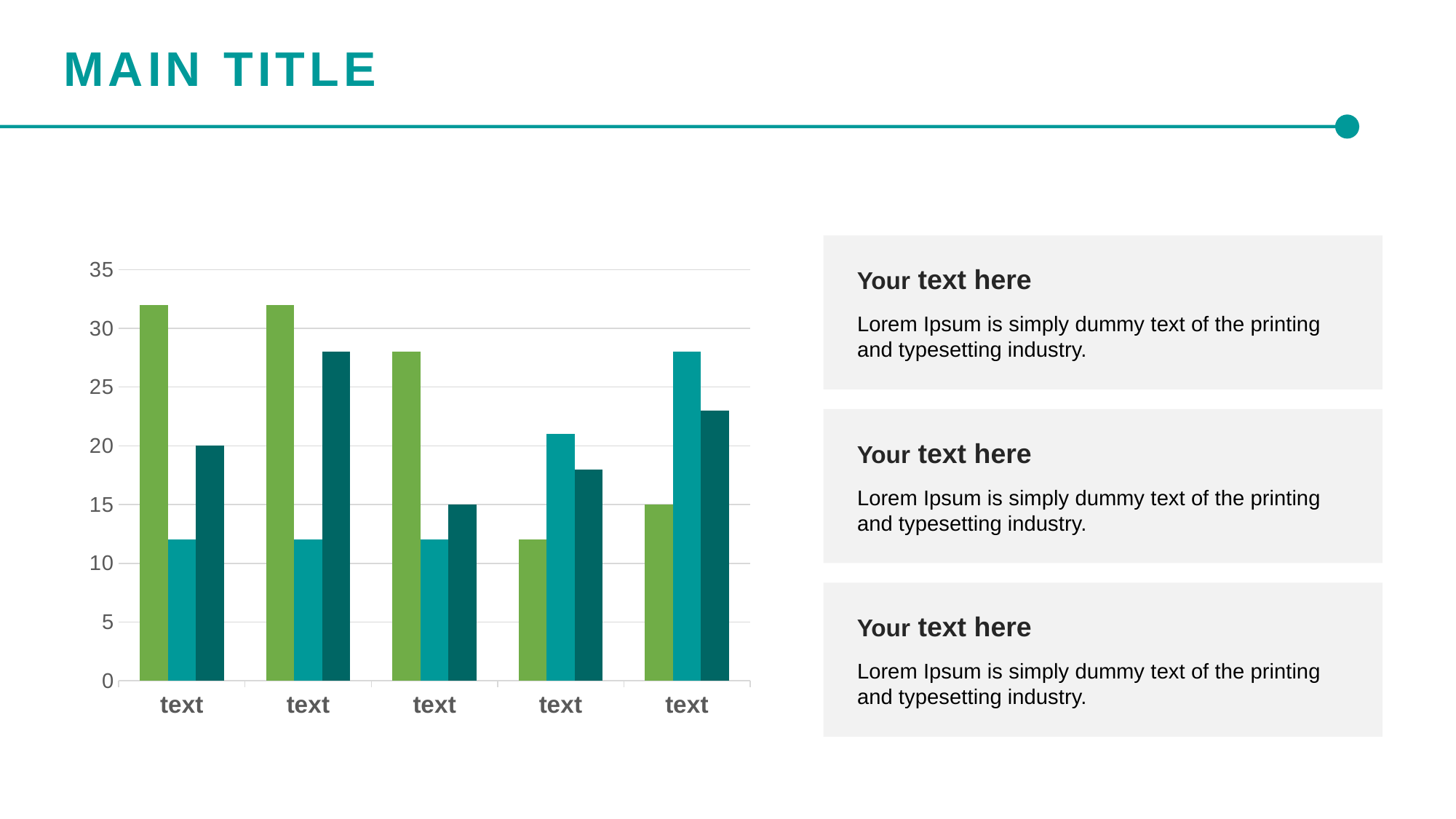

MAIN TITLE

### Chart

| Category | text | text2 | text3 |
|---|---|---|---|
| text | 32.0 | 12.0 | 20.0 |
| text | 32.0 | 12.0 | 28.0 |
| text | 28.0 | 12.0 | 15.0 |
| text | 12.0 | 21.0 | 18.0 |
| text | 15.0 | 28.0 | 23.0 |
Your text here
Lorem Ipsum is simply dummy text of the printing and typesetting industry.

Your text here
Lorem Ipsum is simply dummy text of the printing and typesetting industry.

Your text here
Lorem Ipsum is simply dummy text of the printing and typesetting industry.